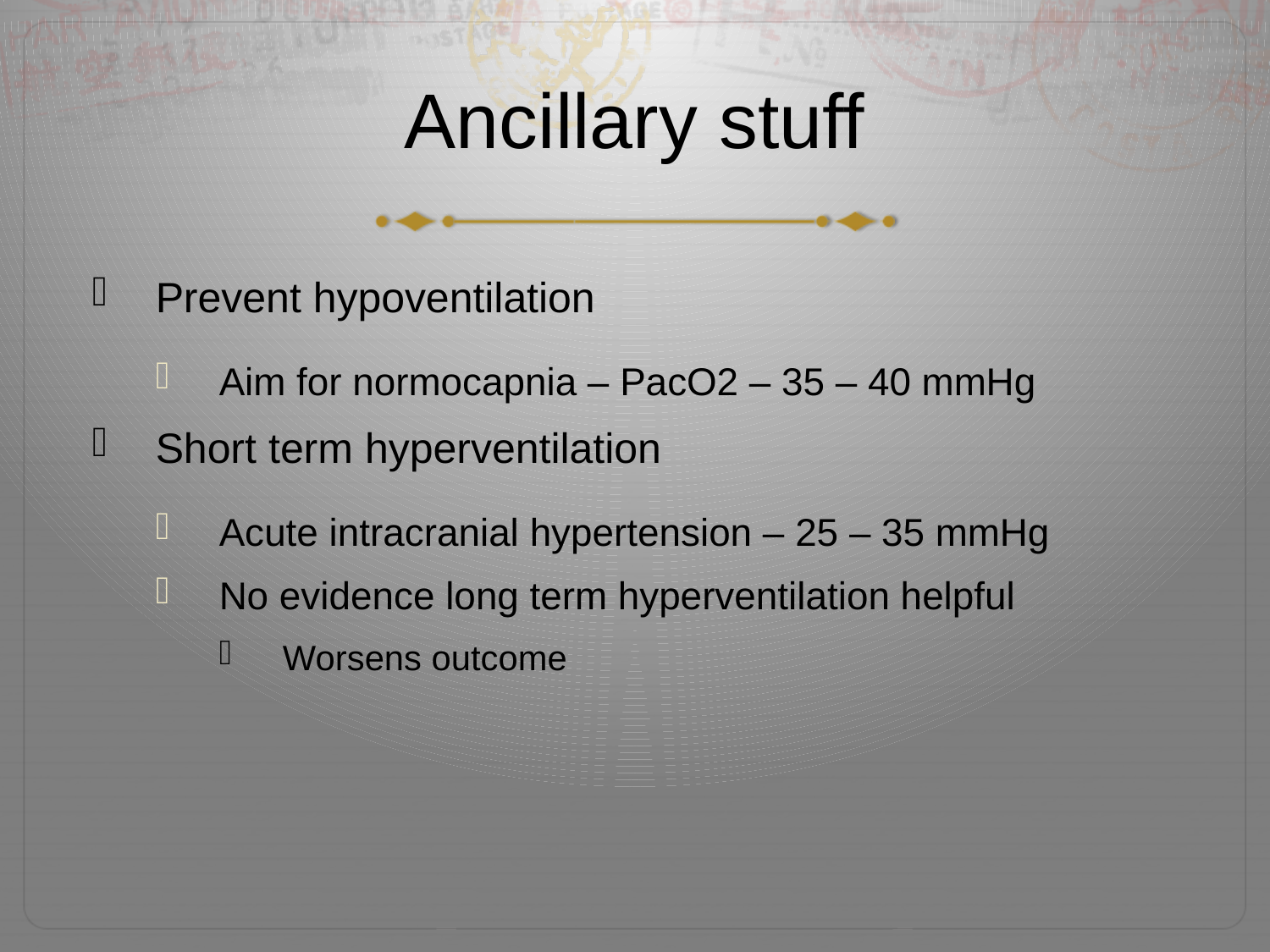

# Ancillary stuff
Prevent hypoventilation
Aim for normocapnia – PacO2 – 35 – 40 mmHg
Short term hyperventilation
Acute intracranial hypertension – 25 – 35 mmHg
No evidence long term hyperventilation helpful
Worsens outcome